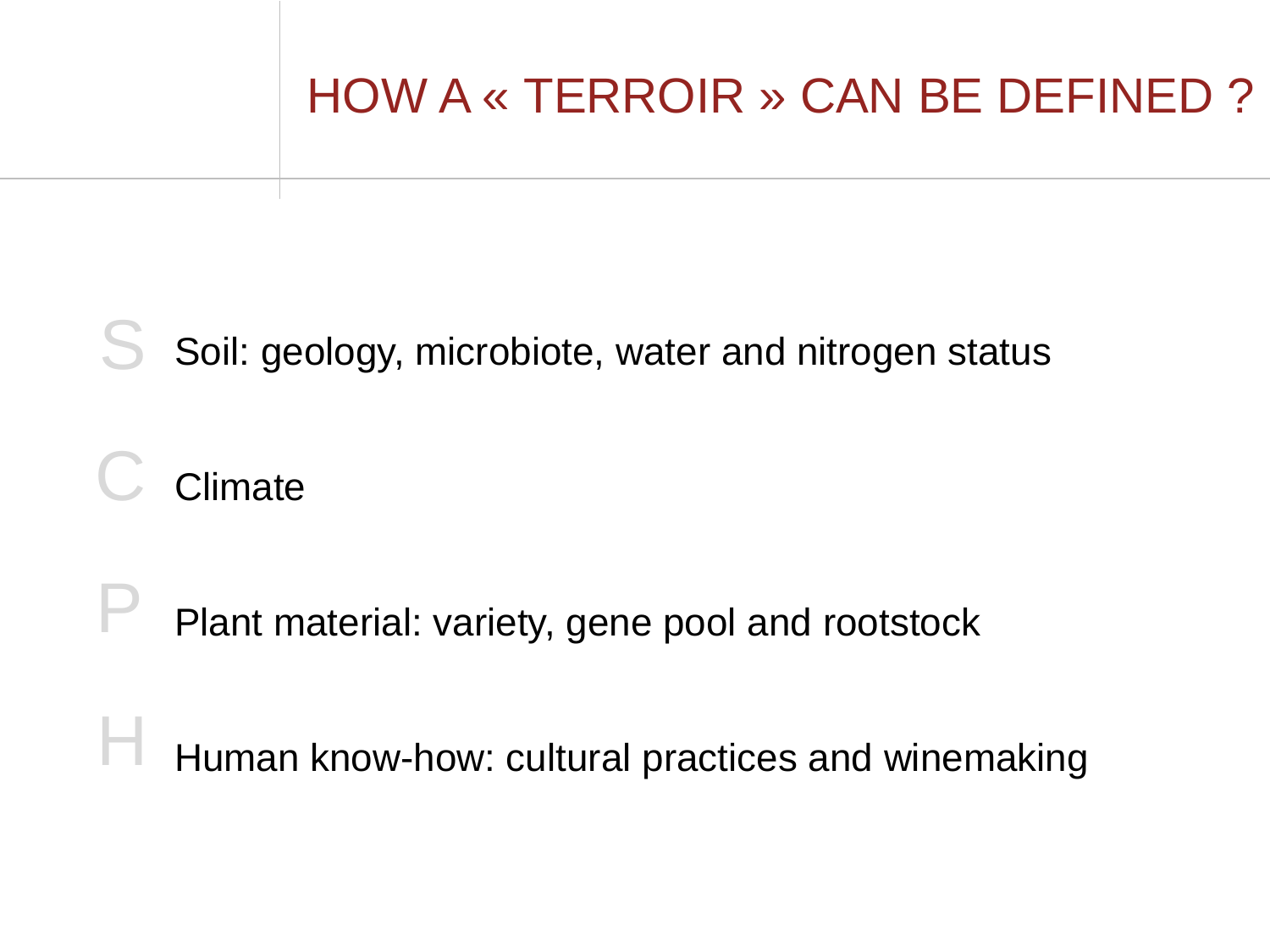

How a « terroir » can be defined ?
Soil: geology, microbiote, water and nitrogen status
Climate
Plant material: variety, gene pool and rootstock
Human know-how: cultural practices and winemaking
S
C
P
H